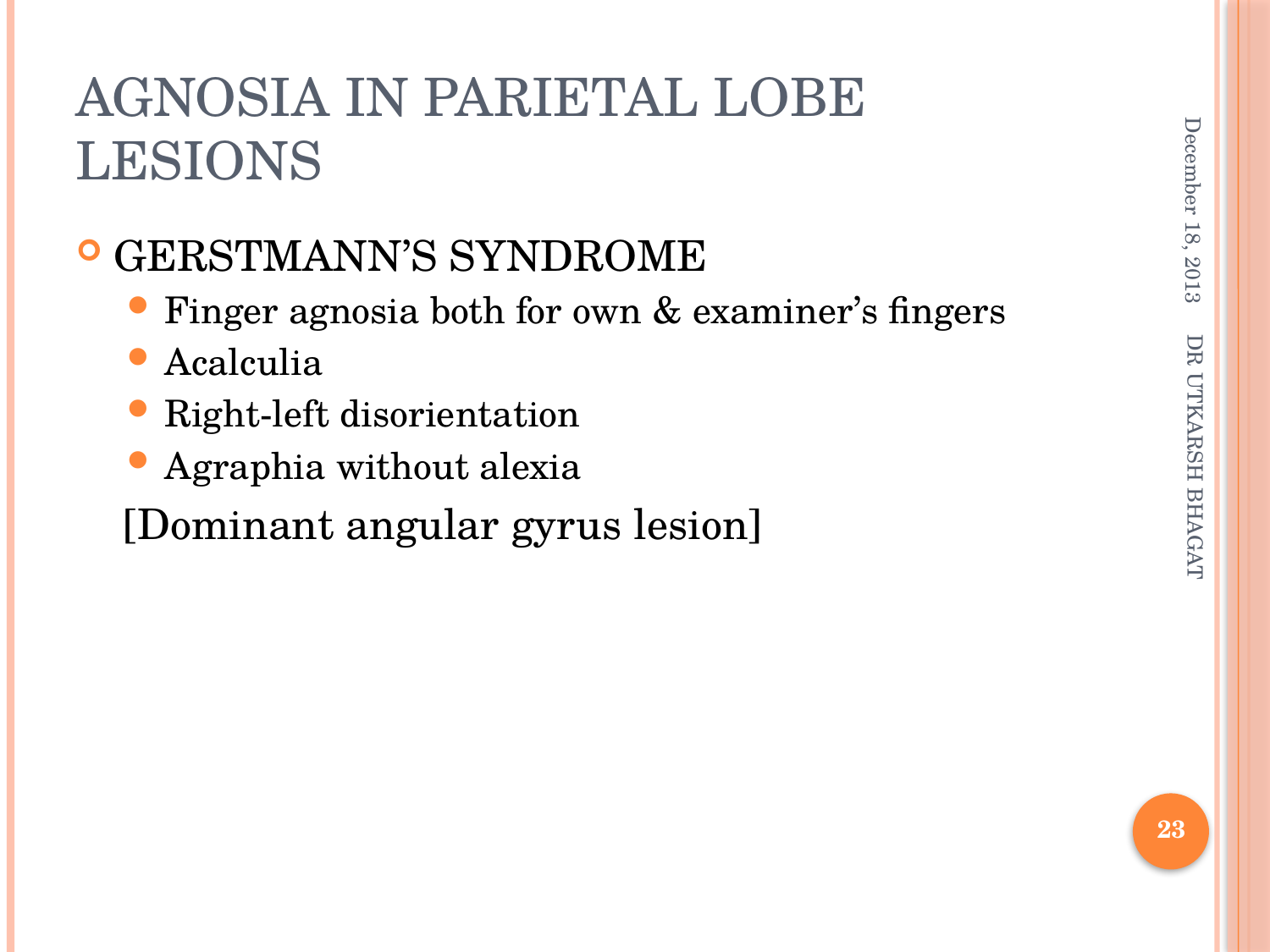

# AGNOSIA IN PARIETAL LOBE LESIONS
December 18, 2013
GERSTMANN’S SYNDROME
Finger agnosia both for own & examiner’s fingers
Acalculia
Right-left disorientation
Agraphia without alexia
    [Dominant angular gyrus lesion]
DR UTKARSH BHAGAT
23